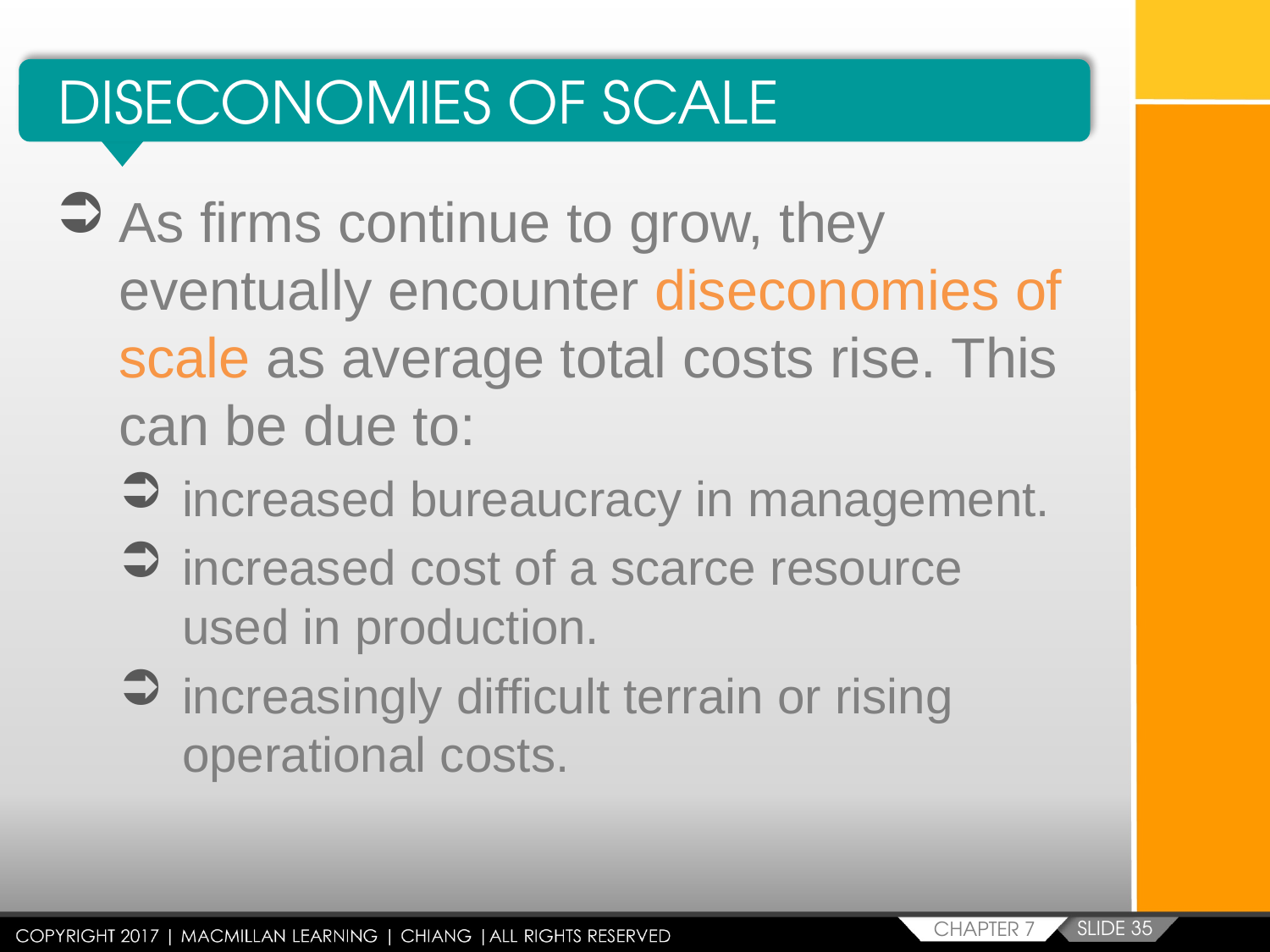

DISECONOMIES OF SCALE

As firms continue to grow, they eventually encounter diseconomies of scale as average total costs rise. This can be due to:
increased bureaucracy in management.
increased cost of a scarce resource used in production.
increasingly difficult terrain or rising operational costs.

SLIDE 35
CHAPTER 7